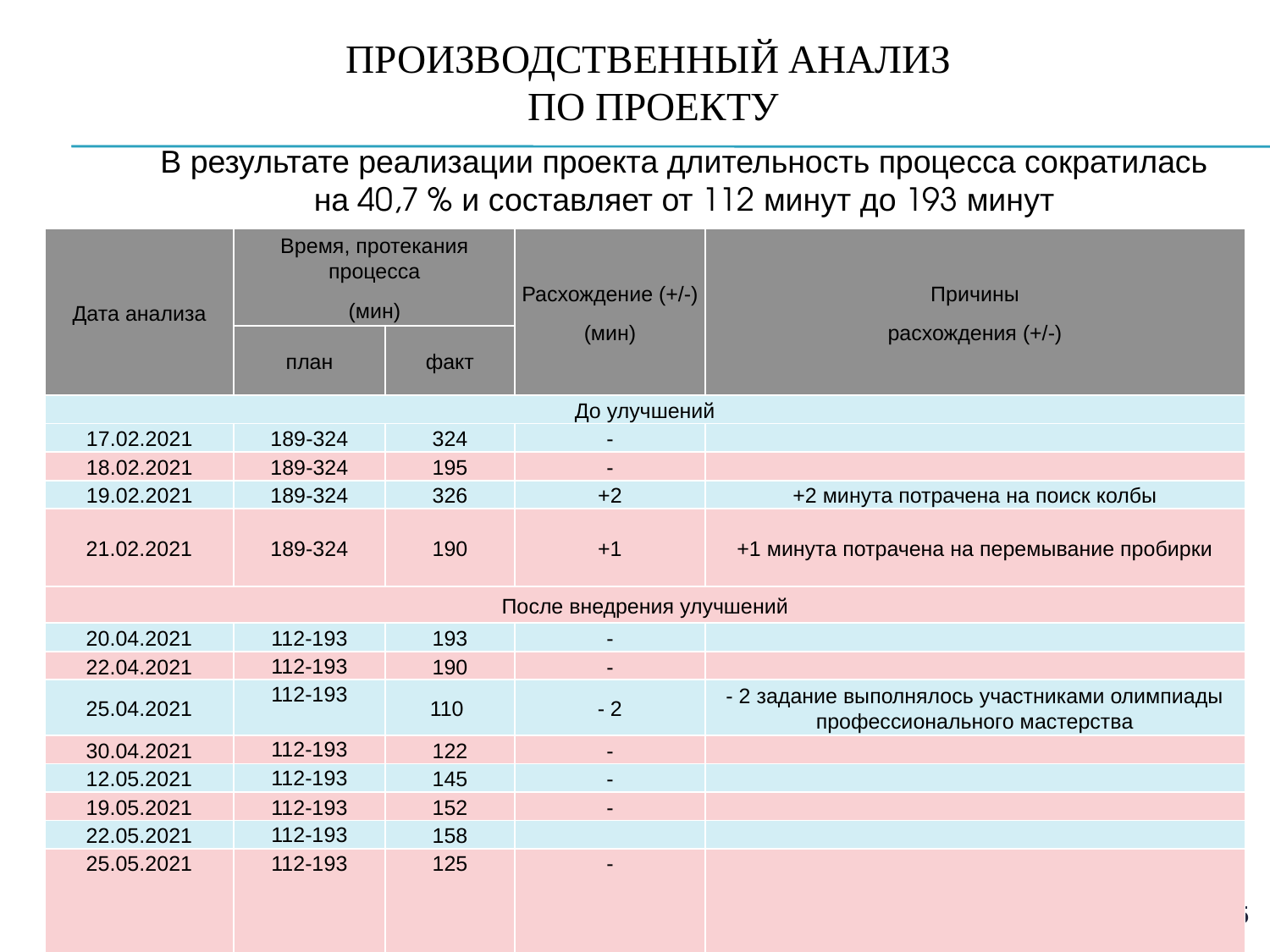

# Производственный анализ по проекту
В результате реализации проекта длительность процесса сократилась на 40,7 % и составляет от 112 минут до 193 минут
| Дата анализа | Время, протекания процесса (мин) |  | Расхождение (+/-) (мин) | Причины расхождения (+/-) |
| --- | --- | --- | --- | --- |
|  | план | факт |  |  |
| До улучшений |  |  |  |  |
| 17.02.2021 | 189-324 | 324 | - |  |
| 18.02.2021 | 189-324 | 195 | - |  |
| 19.02.2021 | 189-324 | 326 | +2 | +2 минута потрачена на поиск колбы |
| 21.02.2021 | 189-324 | 190 | +1 | +1 минута потрачена на перемывание пробирки |
| После внедрения улучшений |  |  |  |  |
| 20.04.2021 | 112-193 | 193 | - |  |
| 22.04.2021 | 112-193 | 190 | - |  |
| 25.04.2021 | 112-193 | 110 | - 2 | - 2 задание выполнялось участниками олимпиады профессионального мастерства |
| 30.04.2021 | 112-193 | 122 | - |  |
| 12.05.2021 | 112-193 | 145 | - |  |
| 19.05.2021 | 112-193 | 152 | - |  |
| 22.05.2021 | 112-193 | 158 |  |  |
| 25.05.2021 | 112-193 | 125 | - |  |
15